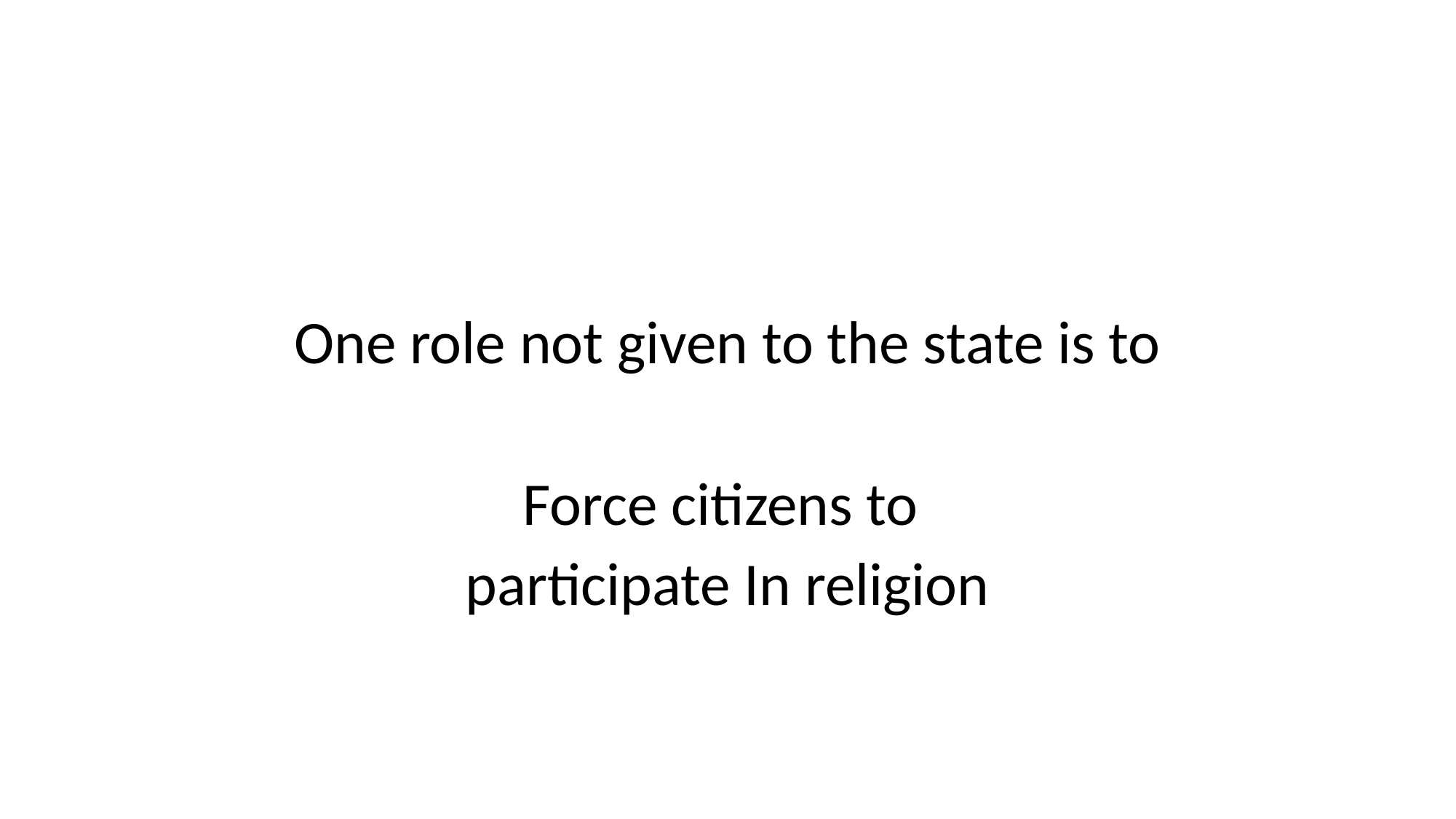

#

One role not given to the state is to

Force citizens to
participate In religion